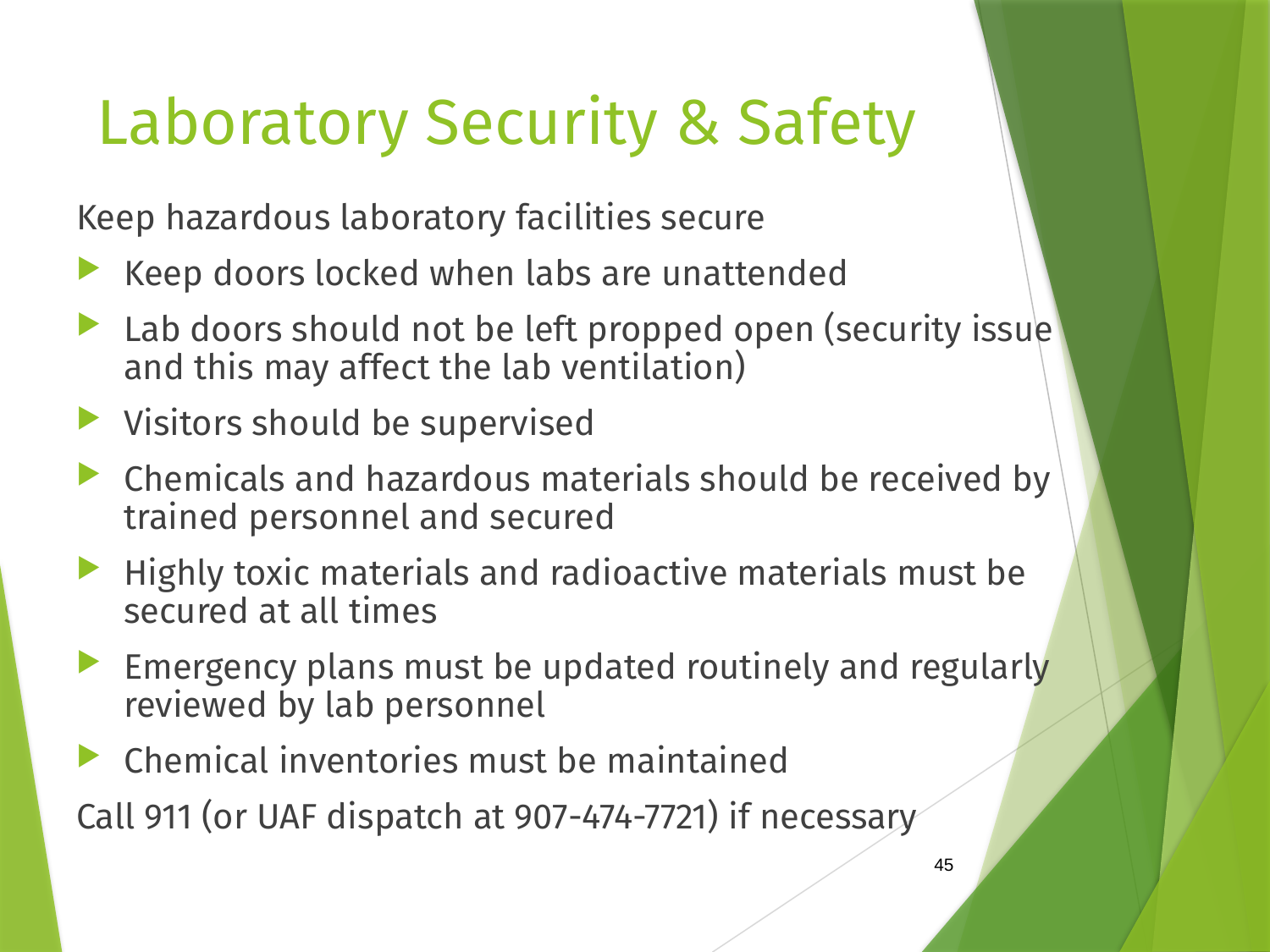

# Laboratory Security & Safety
Keep hazardous laboratory facilities secure
Keep doors locked when labs are unattended
Lab doors should not be left propped open (security issue and this may affect the lab ventilation)
Visitors should be supervised
Chemicals and hazardous materials should be received by trained personnel and secured
Highly toxic materials and radioactive materials must be secured at all times
Emergency plans must be updated routinely and regularly reviewed by lab personnel
Chemical inventories must be maintained
Call 911 (or UAF dispatch at 907-474-7721) if necessary

45